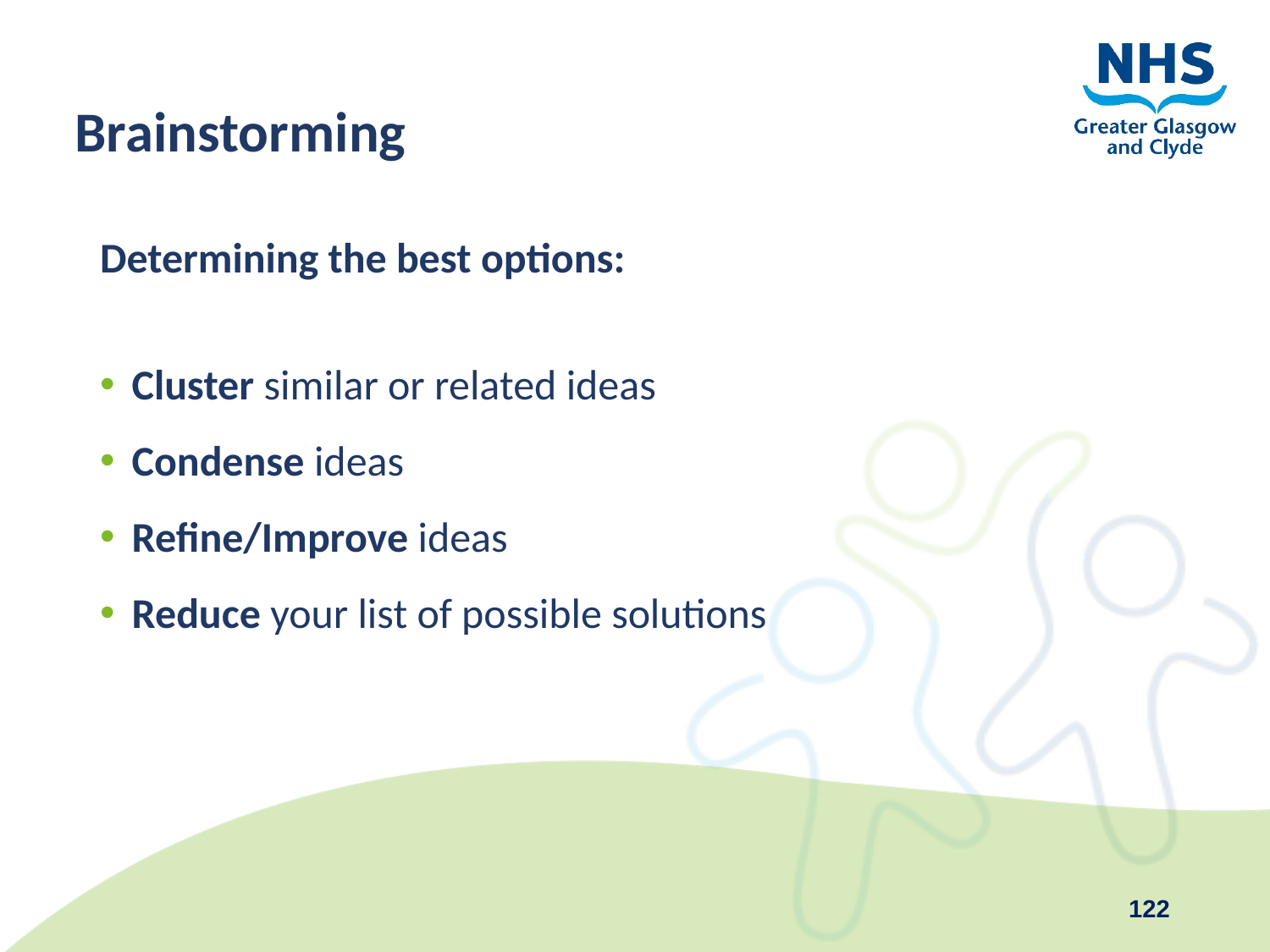

# Brainstorming
Determining the best options:

Cluster similar or related ideas
Condense ideas
Refine/Improve ideas
Reduce your list of possible solutions
122